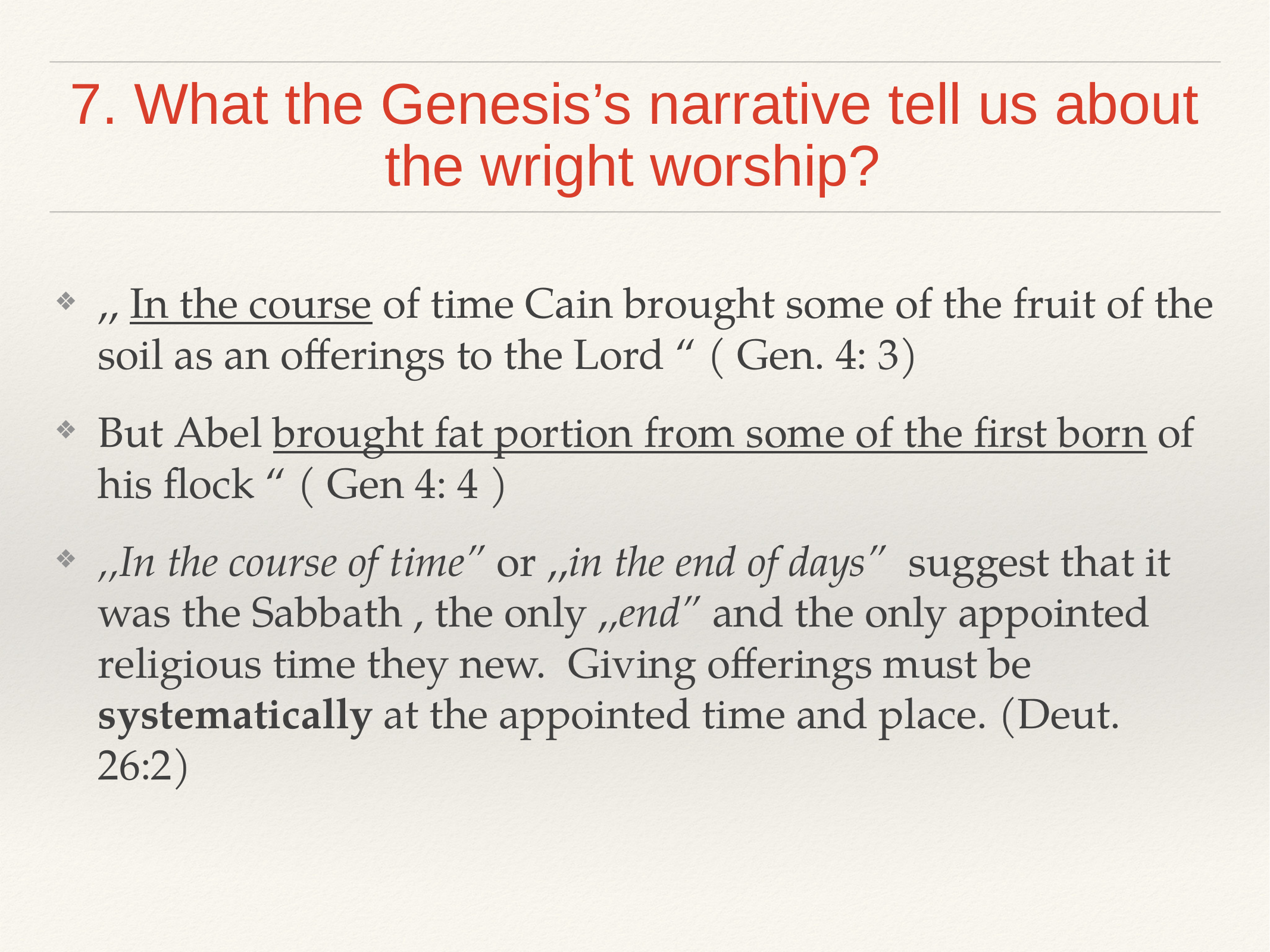

# 7. What the Genesis’s narrative tell us about the wright worship?
,, In the course of time Cain brought some of the fruit of the soil as an offerings to the Lord “ ( Gen. 4: 3)
But Abel brought fat portion from some of the first born of his flock “ ( Gen 4: 4 )
,,In the course of time” or ,,in the end of days”  suggest that it was the Sabbath , the only ,,end” and the only appointed religious time they new.  Giving offerings must be systematically at the appointed time and place. (Deut. 26:2)